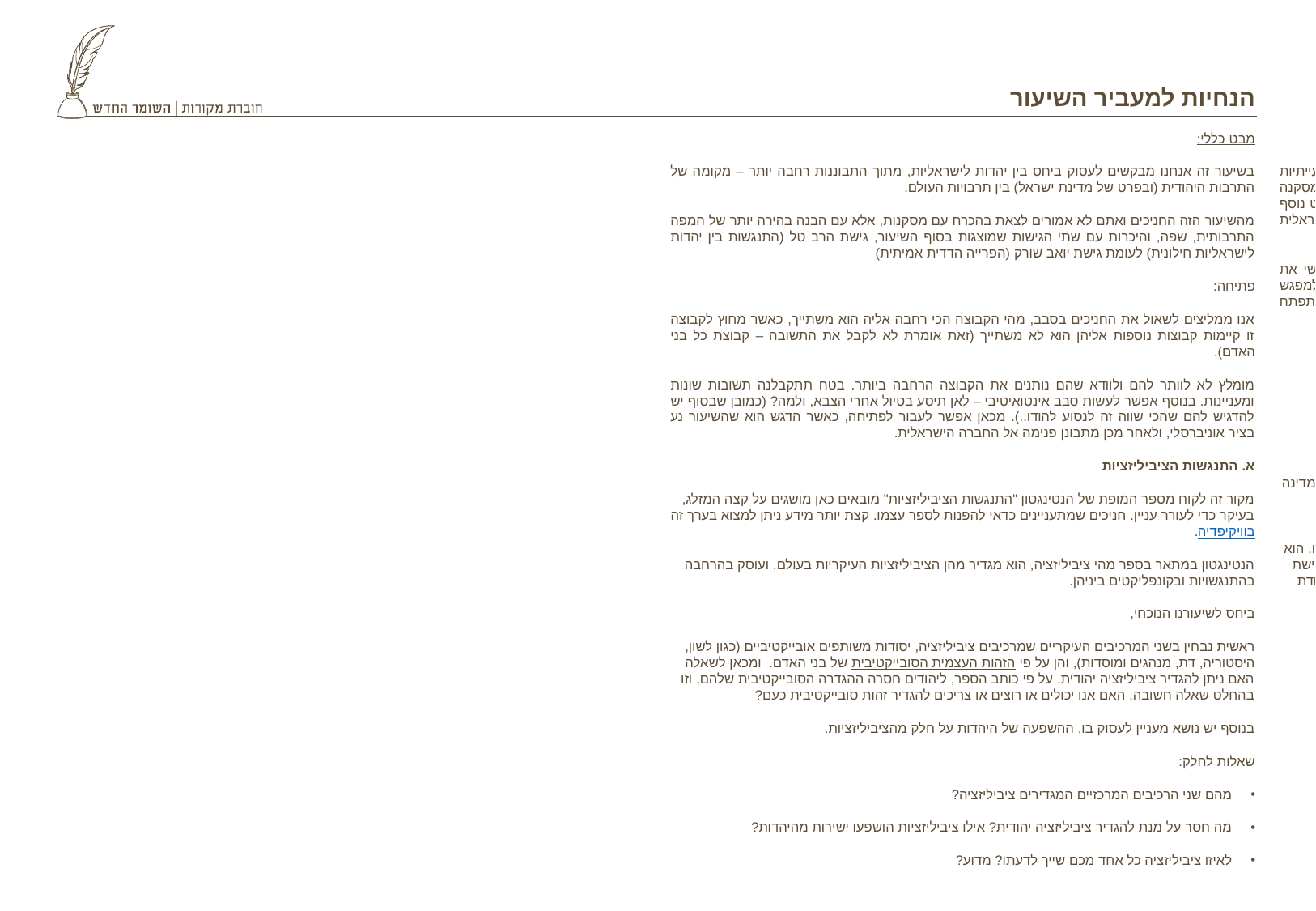

# הנחיות למעביר השיעור
מבט כללי:
בשיעור זה אנחנו מבקשים לעסוק ביחס בין יהדות לישראליות, מתוך התבוננות רחבה יותר – מקומה של התרבות היהודית (ובפרט של מדינת ישראל) בין תרבויות העולם.
מהשיעור הזה החניכים ואתם לא אמורים לצאת בהכרח עם מסקנות, אלא עם הבנה בהירה יותר של המפה התרבותית, שפה, והיכרות עם שתי הגישות שמוצגות בסוף השיעור, גישת הרב טל (התנגשות בין יהדות לישראליות חילונית) לעומת גישת יואב שורק (הפרייה הדדית אמיתית)
פתיחה:
אנו ממליצים לשאול את החניכים בסבב, מהי הקבוצה הכי רחבה אליה הוא משתייך, כאשר מחוץ לקבוצה זו קיימות קבוצות נוספות אליהן הוא לא משתייך (זאת אומרת לא לקבל את התשובה – קבוצת כל בני האדם).
מומלץ לא לוותר להם ולוודא שהם נותנים את הקבוצה הרחבה ביותר. בטח תתקבלנה תשובות שונות ומעניינות. בנוסף אפשר לעשות סבב אינטואיטיבי – לאן תיסע בטיול אחרי הצבא, ולמה? (כמובן שבסוף יש להדגיש להם שהכי שווה זה לנסוע להודו..). מכאן אפשר לעבור לפתיחה, כאשר הדגש הוא שהשיעור נע בציר אוניברסלי, ולאחר מכן מתבונן פנימה אל החברה הישראלית.
א. התנגשות הציביליזציות
מקור זה לקוח מספר המופת של הנטינגטון "התנגשות הציביליזציות" מובאים כאן מושגים על קצה המזלג, בעיקר כדי לעורר עניין. חניכים שמתעניינים כדאי להפנות לספר עצמו. קצת יותר מידע ניתן למצוא בערך זה בוויקיפדיה.
הנטינגטון במתאר בספר מהי ציביליזציה, הוא מגדיר מהן הציביליזציות העיקריות בעולם, ועוסק בהרחבה בהתנגשויות ובקונפליקטים ביניהן.
ביחס לשיעורנו הנוכחי,
ראשית נבחין בשני המרכיבים העיקריים שמרכיבים ציביליזציה, יסודות משותפים אובייקטיביים (כגון לשון, היסטוריה, דת, מנהגים ומוסדות), והן על פי הזהות העצמית הסובייקטיבית של בני האדם.  ומכאן לשאלה האם ניתן להגדיר ציביליזציה יהודית. על פי כותב הספר, ליהודים חסרה ההגדרה הסובייקטיבית שלהם, וזו בהחלט שאלה חשובה, האם אנו יכולים או רוצים או צריכים להגדיר זהות סובייקטיבית כעם?
בנוסף יש נושא מעניין לעסוק בו, ההשפעה של היהדות על חלק מהציביליזציות.
שאלות לחלק:
מהם שני הרכיבים המרכזיים המגדירים ציביליזציה?
מה חסר על מנת להגדיר ציביליזציה יהודית? אילו ציביליזציות הושפעו ישירות מהיהדות?
לאיזו ציביליזציה כל אחד מכם שייך לדעתו? מדוע?
 ב. האם ישראל מדינה מערבית?
במקור זה מבטא פרופ' סמי סמוחה (מבכירי הסוציולוגים בארץ, אוניברסיטת חיפה) את הבעייתיות שהכללת ישראל בחברה המערבית מבחינה מושגית. שוב, אין מדובר כאן בעובדות מוחלטות או במסקנה אחת אליה הלומדים אמורים להגיע, אלא להבנת הייחוד של מדינת ישראל מול העולם המערבי. היבט נוסף שאינו מופיע במפורש בקטע אך מופיע במחקריו של סמוחה הוא האופי המזרחי שקיים בחברה הישראלית אצל יוצאי ארצות ערב, ואף בהשפעה תרבותית מזרחית.
מעבר למאפיינים הקלאסיים של חברה מערבית אשר נעדרים מהחברה הישראלית, סמוחה מדגשי את האופי האתני דתי של החברה הישראלית, אופי שמקשה על התנהלות מערבית. שוב אנחנו חוזרים למפגש ציביליזציות, שמותיר אותנו במחשבה פתוחה לגבי אופיה של החברה הישראלית, הממשיכה להתפתח ולהתעצב, וגם ארגון השומר החדש מנסה לקחת חלק בעיצוב זה.
שאלות לחלק:
מדוע מדינת ישראל אינה מערבית על פי סמוחה?
מהו הייחוד של מדינת ישראל? לאן ייחוד זה יוביל לדעתכם?
ג. או מדינה חילונית או מדינה דתית
זהו מקור ביקורתי של הרב שמואל טל, רב ציוני, ראש ישיבת הסדר שלאחר ההתנתקות גיבש תפיסת מדינה לפיה הוא כבר אינו חוגג את יום העצמאות, לגבי מדינת ישראל הנוכחית בעלת השלטון החילוני. ניתן להגדיר את הזרם בו נמצא הרב טל כזרם ביניים בין הציבור החרדי לבין הציבור הדתי-לאומי.
במאמר הוא מדגיש את הסתירה בין מדינת ישראל החילונית לבין עולם היהדות והתורה על פי תפיסתו. הוא משווה אותה לנציבות הבריטית בישראל, ומאשים את בן גוריון וחבריו בהשפעה חברתית בכיוון של נטישת המסורת היהודית.. בלימוד אין הכרח לקבל את גישתו, אך יש מקום להבין את נקודת המבט שלו, כנקודת התייחסות לחברה הישראלית הנוכחית. גם כאן אנו מוצאים בהחלט התנגשות ציביליזציות.
שאלות לחלק:
במה מאשים הרב טל את בן גוריון וחבריו? כיצד אתם תופסים האשמה זו?
האם אתם מקבלים את ההשוואה בין השלטון הבריטי לבין ממשלה חילונית? מדוע?
האם הרב טל מתאר התנגשות ציביליזציות?